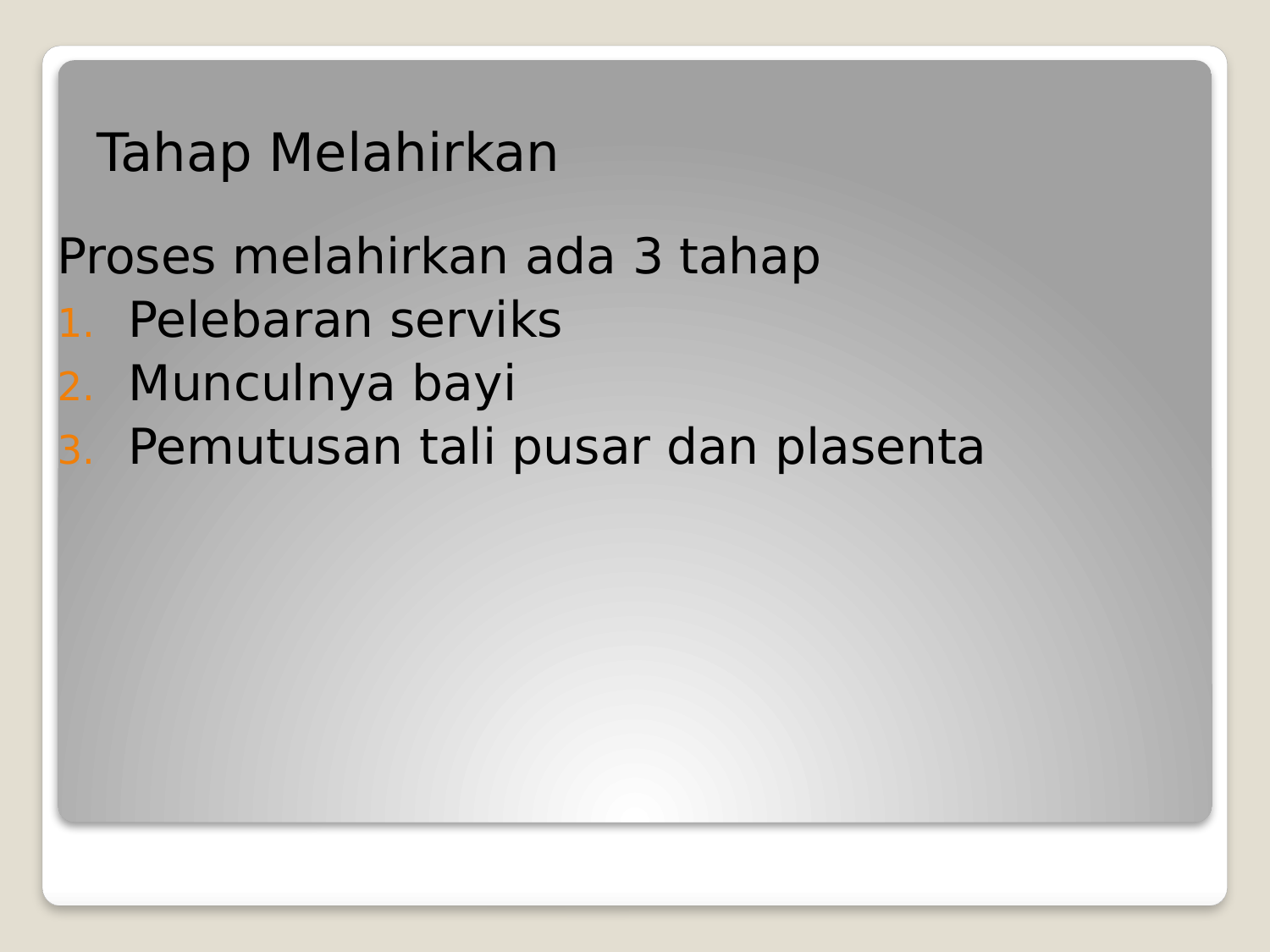

# Tahap Melahirkan
Proses melahirkan ada 3 tahap
Pelebaran serviks
Munculnya bayi
Pemutusan tali pusar dan plasenta